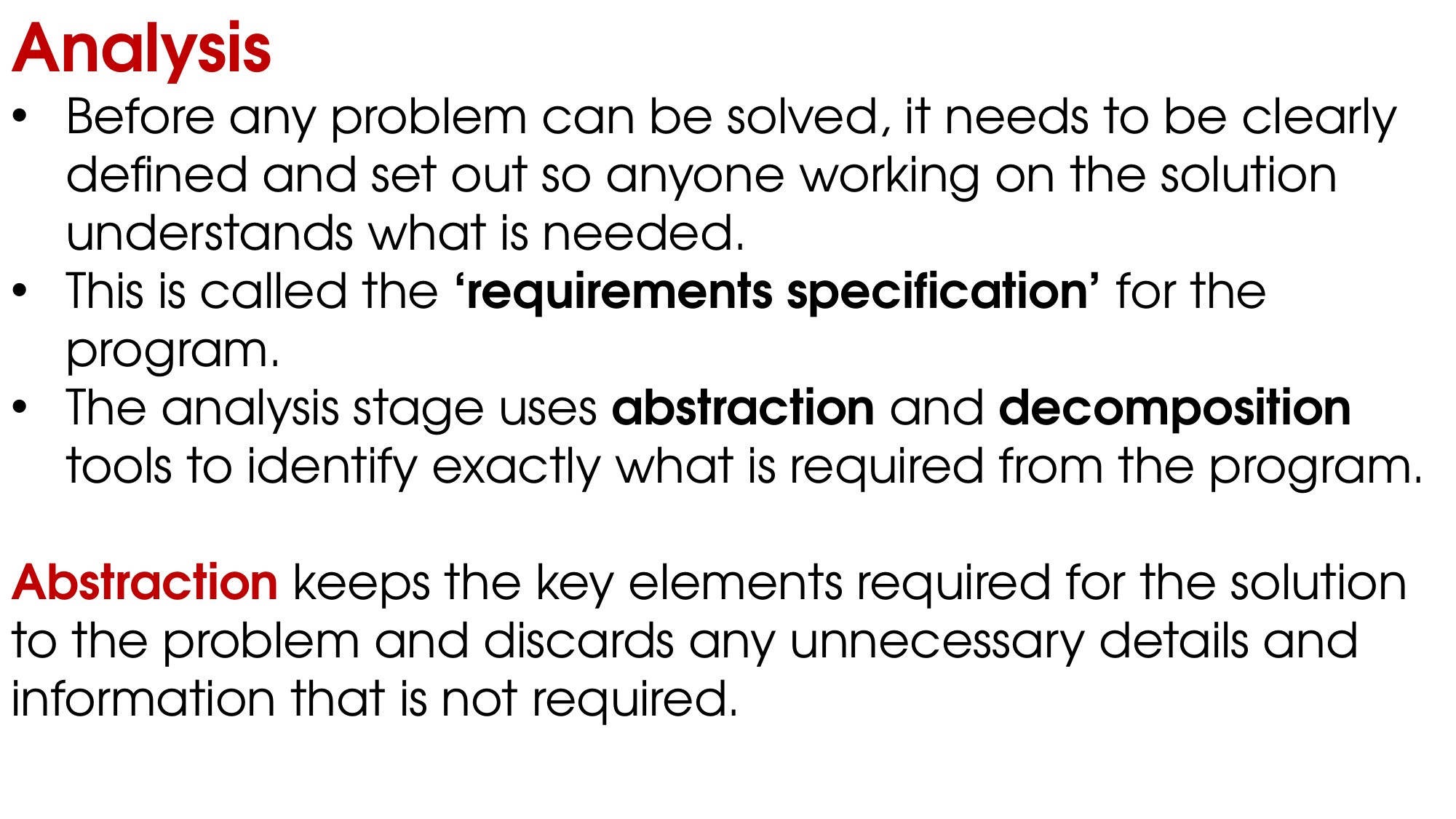

Analysis
Before any problem can be solved, it needs to be clearly defined and set out so anyone working on the solution understands what is needed.
This is called the ‘requirements specification’ for the program.
The analysis stage uses abstraction and decomposition tools to identify exactly what is required from the program.

Abstraction keeps the key elements required for the solution to the problem and discards any unnecessary details and information that is not required.